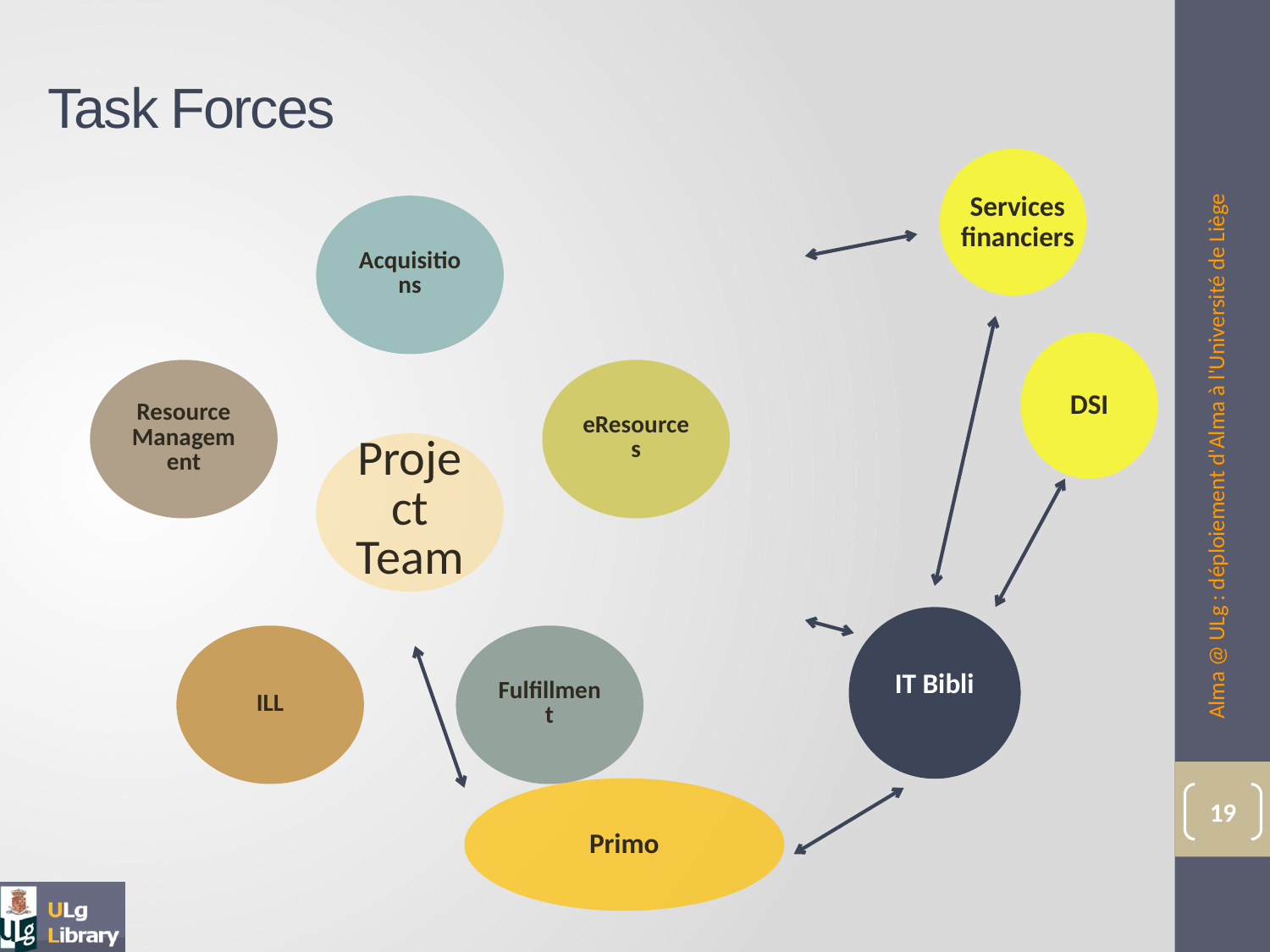

# Task Forces

Services financiers
Project Team
Acquisitions
eResources
ILL
Resource Management
Fulfillment

DSI
Alma @ ULg : déploiement d'Alma à l'Université de Liège

IT Bibli

Primo
19